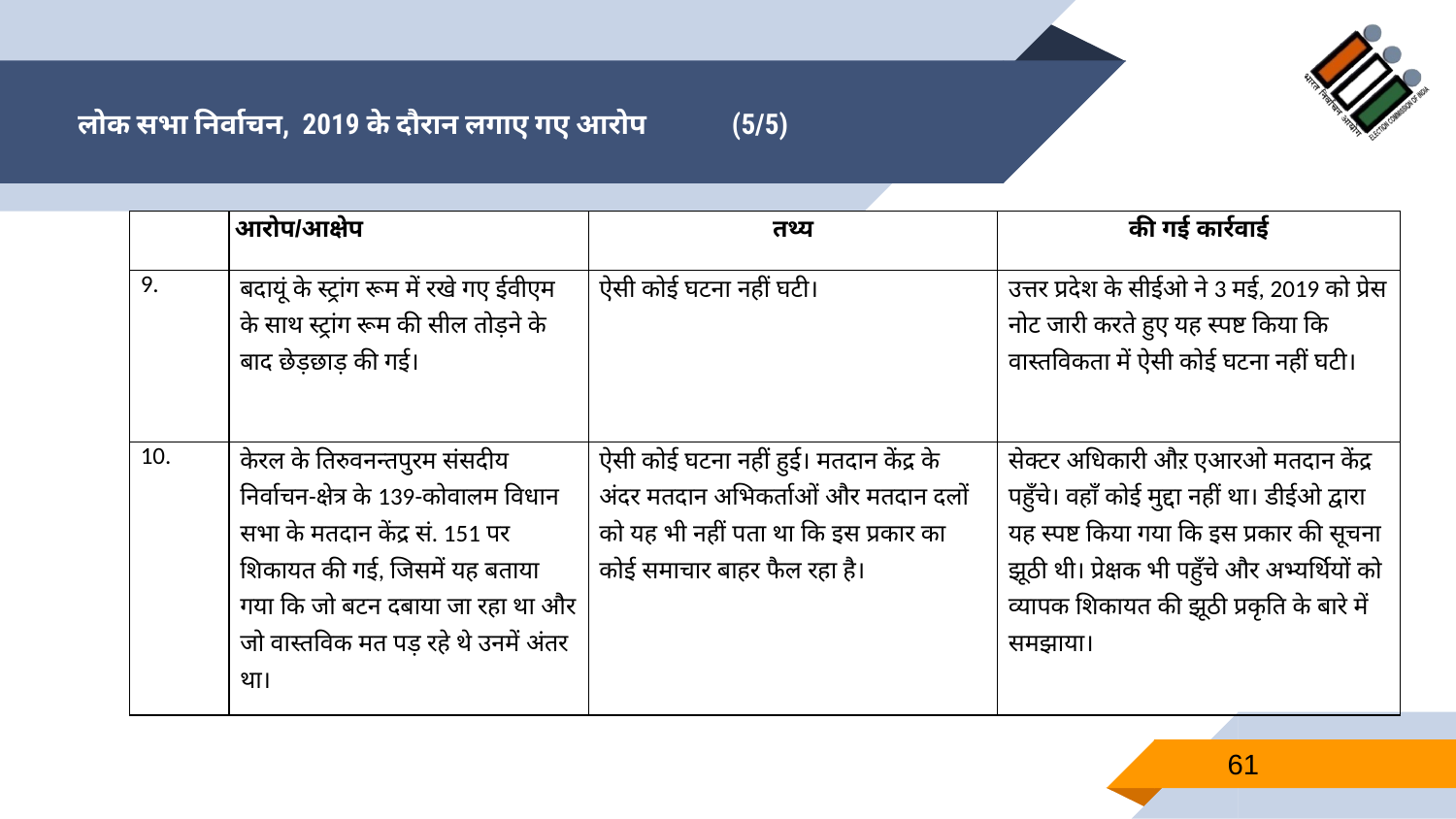

# लोक सभा निर्वाचन,  2019 के दौरान लगाए गए आरोप             (5/5)
|  | आरोप/आक्षेप | तथ्य | की गई कार्रवाई |
| --- | --- | --- | --- |
| 9. | बदायूं के स्ट्रांग रूम में रखे गए ईवीएम के साथ स्ट्रांग रूम की सील तोड़ने के बाद छेड़छाड़ की गई। | ऐसी कोई घटना नहीं घटी। | उत्तर प्रदेश के सीईओ ने 3 मई, 2019 को प्रेस नोट जारी करते हुए यह स्पष्ट किया कि वास्तविकता में ऐसी कोई घटना नहीं घटी। |
| 10. | केरल के तिरुवनन्तपुरम संसदीय निर्वाचन-क्षेत्र के 139-कोवालम विधान सभा के मतदान केंद्र सं. 151 पर शिकायत की गई, जिसमें यह बताया गया कि जो बटन दबाया जा रहा था और जो वास्तविक मत पड़ रहे थे उनमें अंतर था। | ऐसी कोई घटना नहीं हुई। मतदान केंद्र के अंदर मतदान अभिकर्ताओं और मतदान दलों को यह भी नहीं पता था कि इस प्रकार का कोई समाचार बाहर फैल रहा है। | सेक्टर अधिकारी औऱ एआरओ मतदान केंद्र पहुँचे। वहाँ कोई मुद्दा नहीं था। डीईओ द्वारा यह स्पष्ट किया गया कि इस प्रकार की सूचना झूठी थी। प्रेक्षक भी पहुँचे और अभ्यर्थियों को व्यापक शिकायत की झूठी प्रकृति के बारे में समझाया। |
61